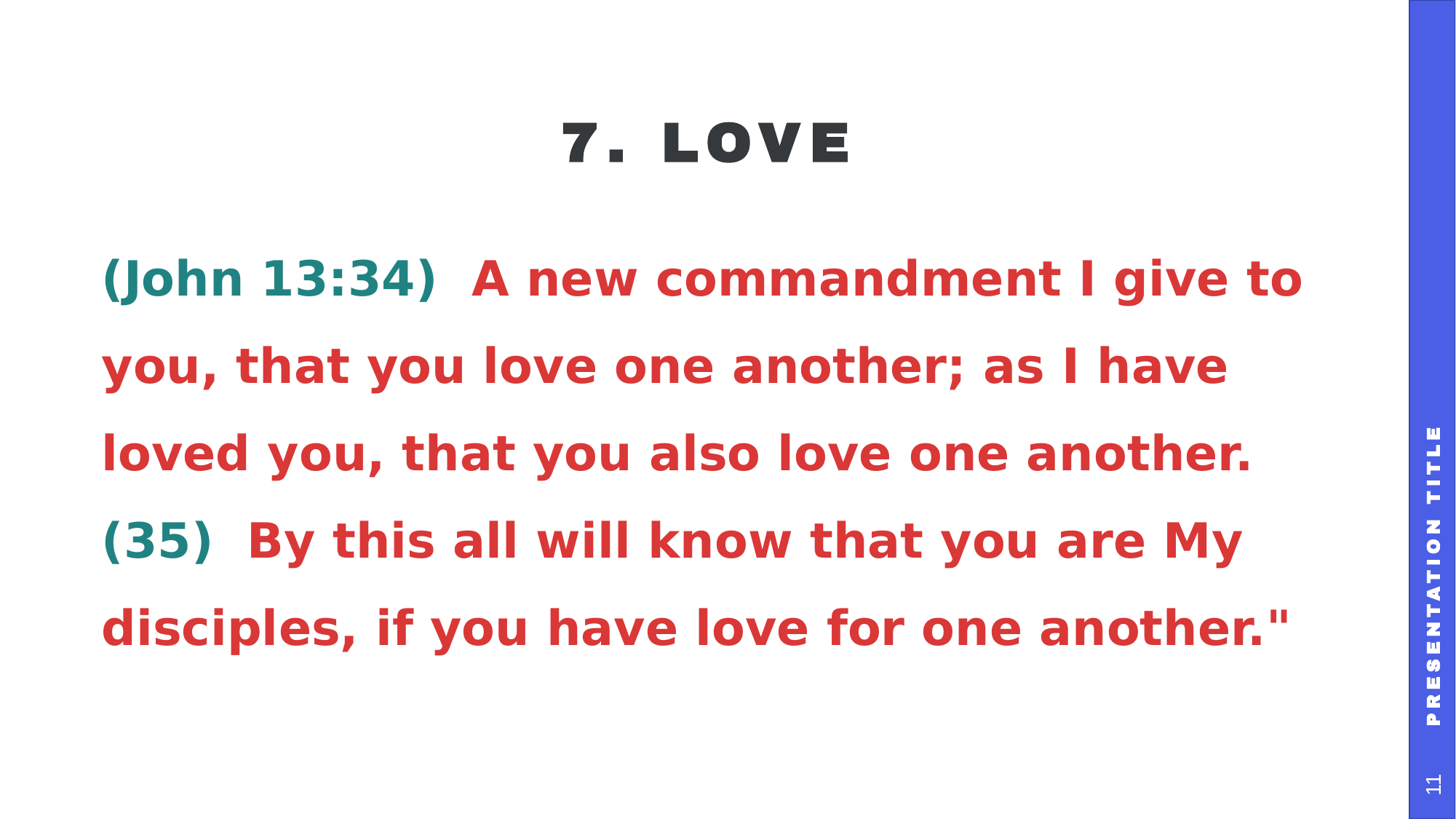

# 7. love
(John 13:34)  A new commandment I give to you, that you love one another; as I have loved you, that you also love one another. (35)  By this all will know that you are My disciples, if you have love for one another."

Presentation Title
11